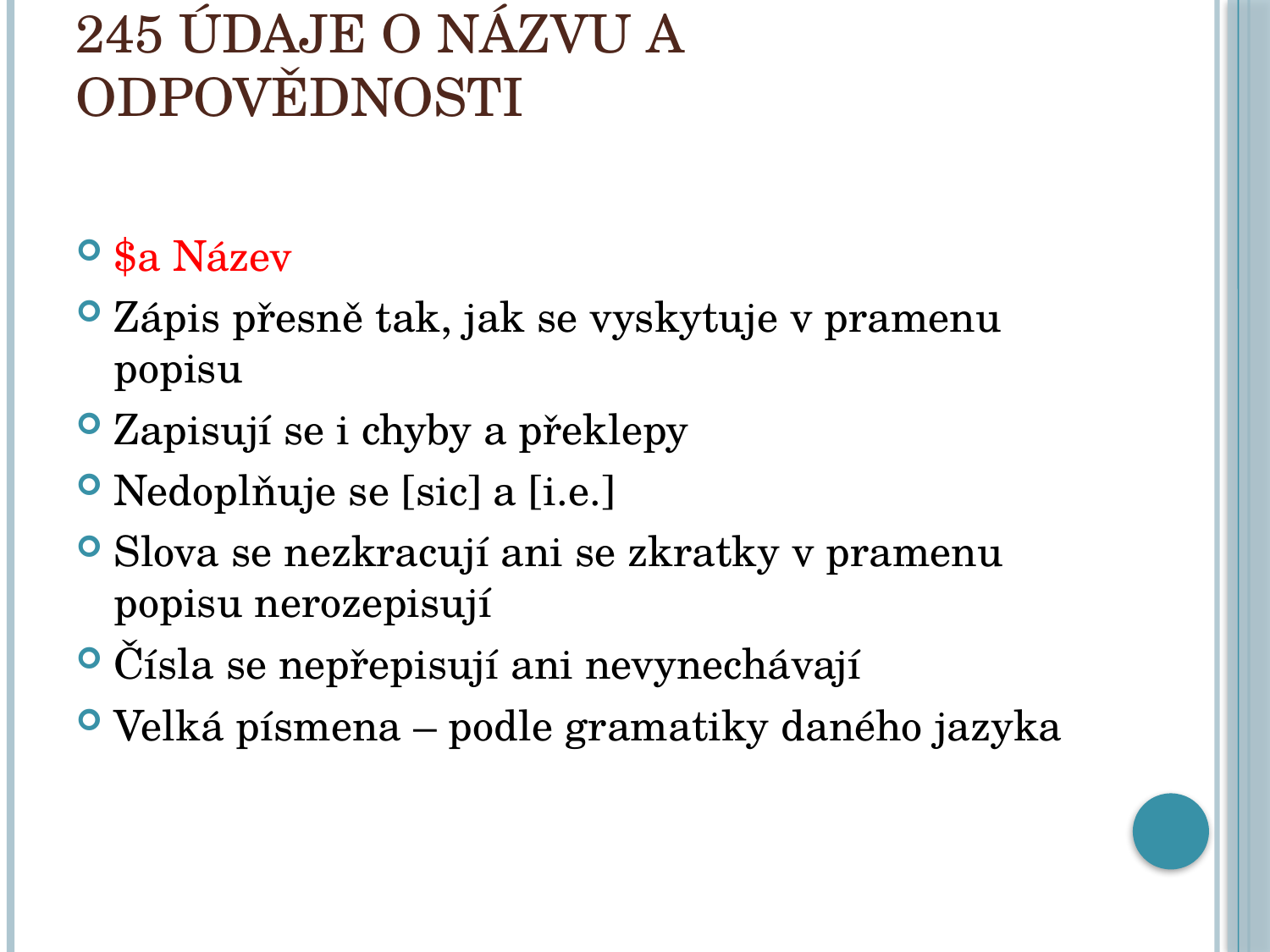

# 245 Údaje o názvu a odpovědnosti
$a Název
Zápis přesně tak, jak se vyskytuje v pramenu popisu
Zapisují se i chyby a překlepy
Nedoplňuje se [sic] a [i.e.]
Slova se nezkracují ani se zkratky v pramenu popisu nerozepisují
Čísla se nepřepisují ani nevynechávají
Velká písmena – podle gramatiky daného jazyka